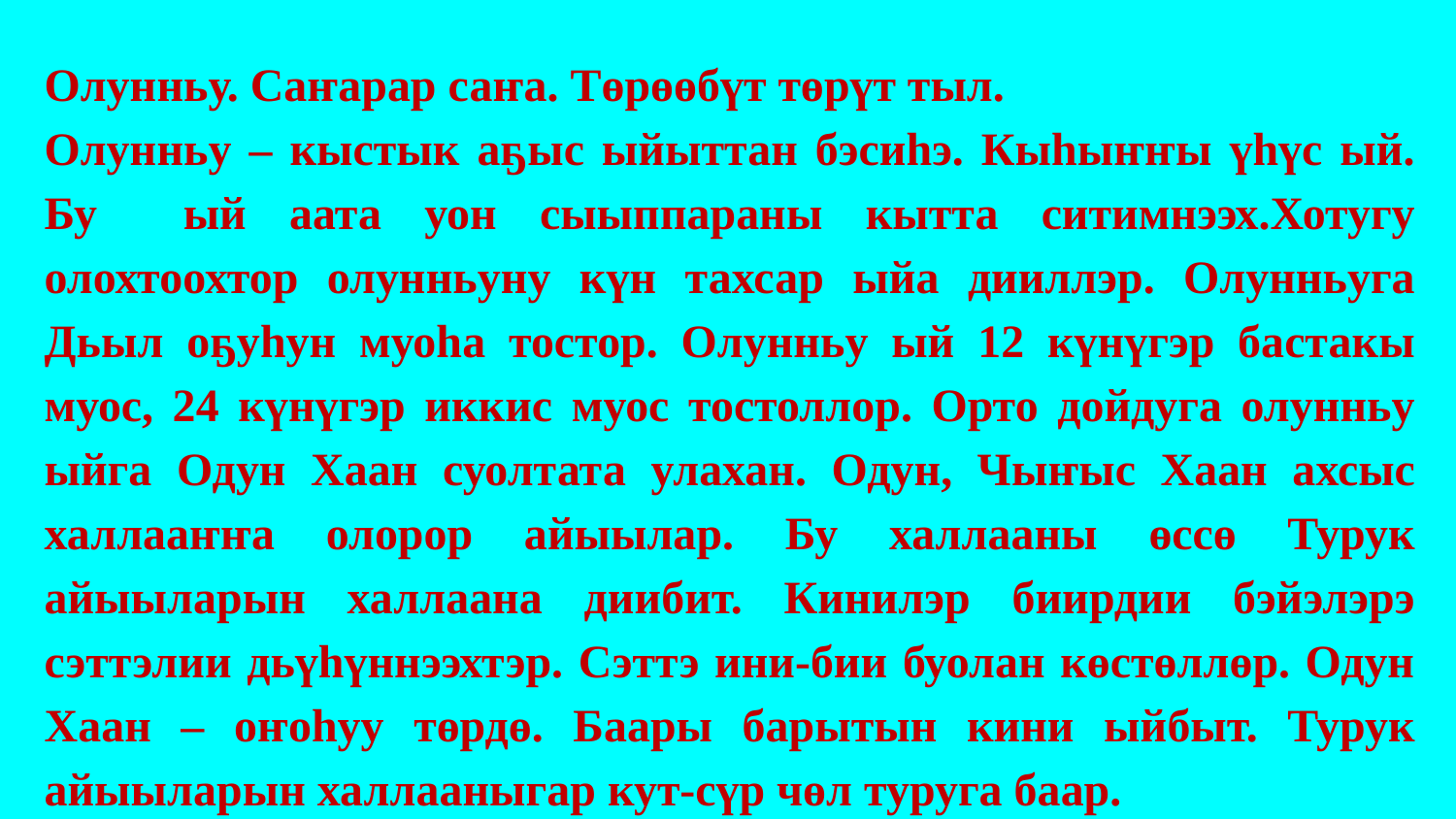

Олунньу. Саҥарар саҥа. Төрөөбүт төрүт тыл.
Олунньу – кыстык аҕыс ыйыттан бэсиһэ. Кыһыҥҥы үһүс ый. Бу  ый аата уон сыыппараны кытта ситимнээх.Хотугу олохтоохтор олунньуну күн тахсар ыйа дииллэр. Олунньуга Дьыл оҕуһун муоһа тостор. Олунньу ый 12 күнүгэр бастакы муос, 24 күнүгэр иккис муос тостоллор. Орто дойдуга олунньу ыйга Одун Хаан суолтата улахан. Одун, Чыҥыс Хаан ахсыс халлааҥҥа олорор айыылар. Бу халлааны өссө Турук айыыларын халлаана диибит. Кинилэр биирдии бэйэлэрэ сэттэлии дьүһүннээхтэр. Сэттэ ини-бии буолан көстөллөр. Одун Хаан – оҥоһуу төрдө. Баары барытын кини ыйбыт. Турук айыыларын халлааныгар кут-сүр чөл туруга баар.